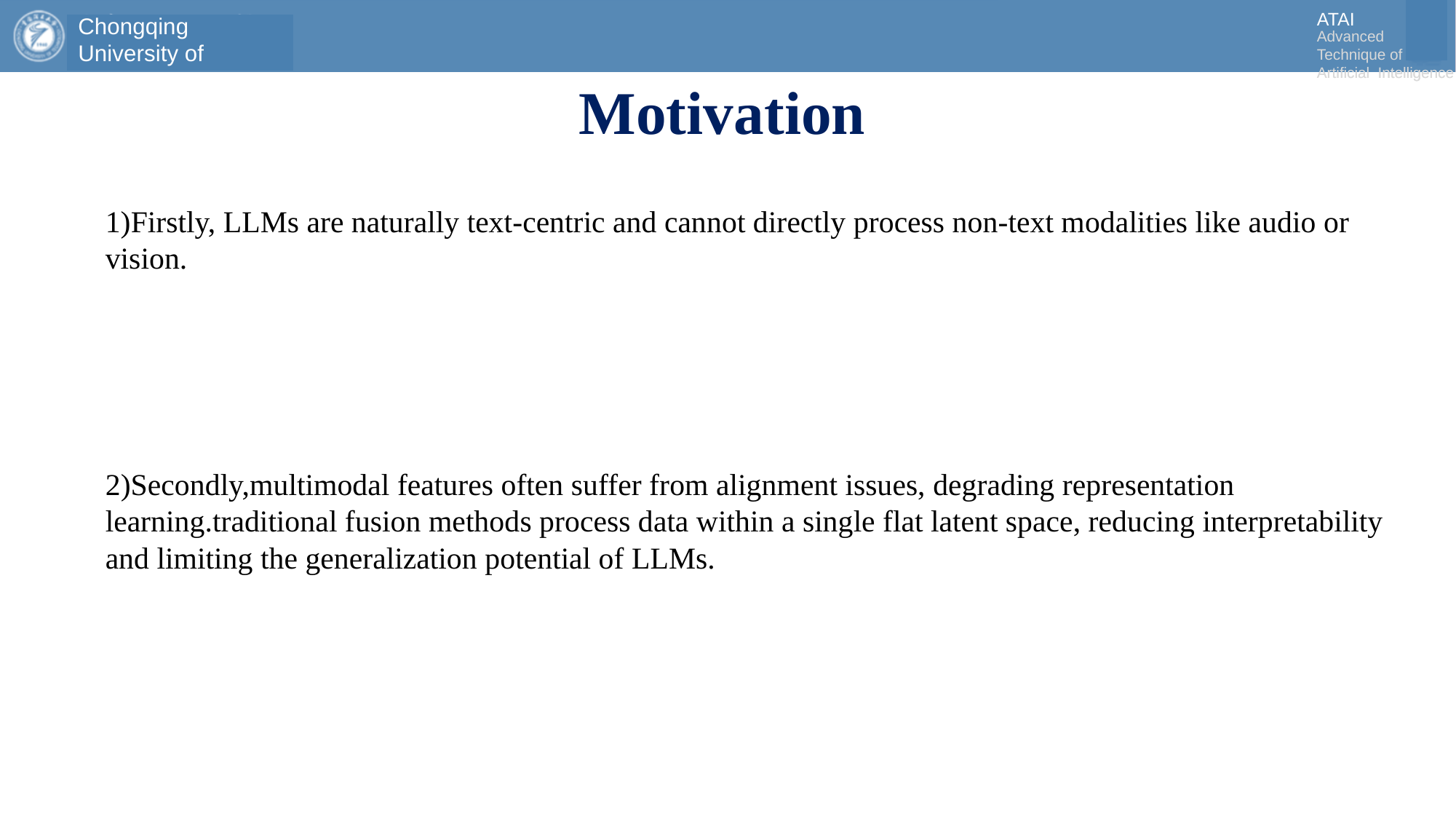

# Motivation
1)Firstly, LLMs are naturally text-centric and cannot directly process non-text modalities like audio or vision.
2)Secondly,multimodal features often suffer from alignment issues, degrading representation learning.traditional fusion methods process data within a single flat latent space, reducing interpretability and limiting the generalization potential of LLMs.